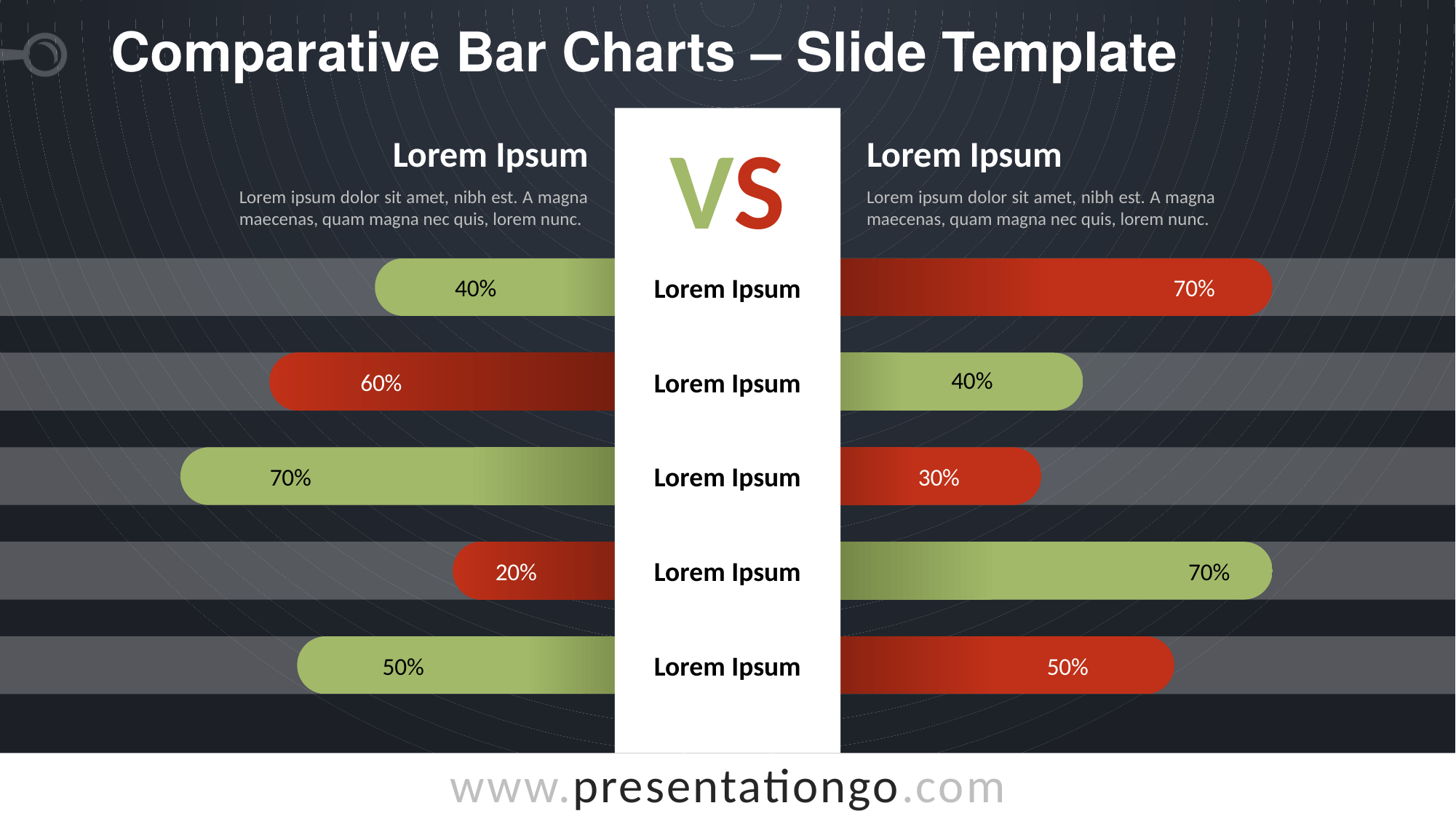

# Comparative Bar Charts – Slide Template

VS
Lorem Ipsum
Lorem ipsum dolor sit amet, nibh est. A magna maecenas, quam magna nec quis, lorem nunc.
Lorem Ipsum
Lorem ipsum dolor sit amet, nibh est. A magna maecenas, quam magna nec quis, lorem nunc.

Lorem Ipsum
40%
70%

Lorem Ipsum
40%
60%

Lorem Ipsum
70%
30%

Lorem Ipsum
70%
20%

Lorem Ipsum
50%
50%